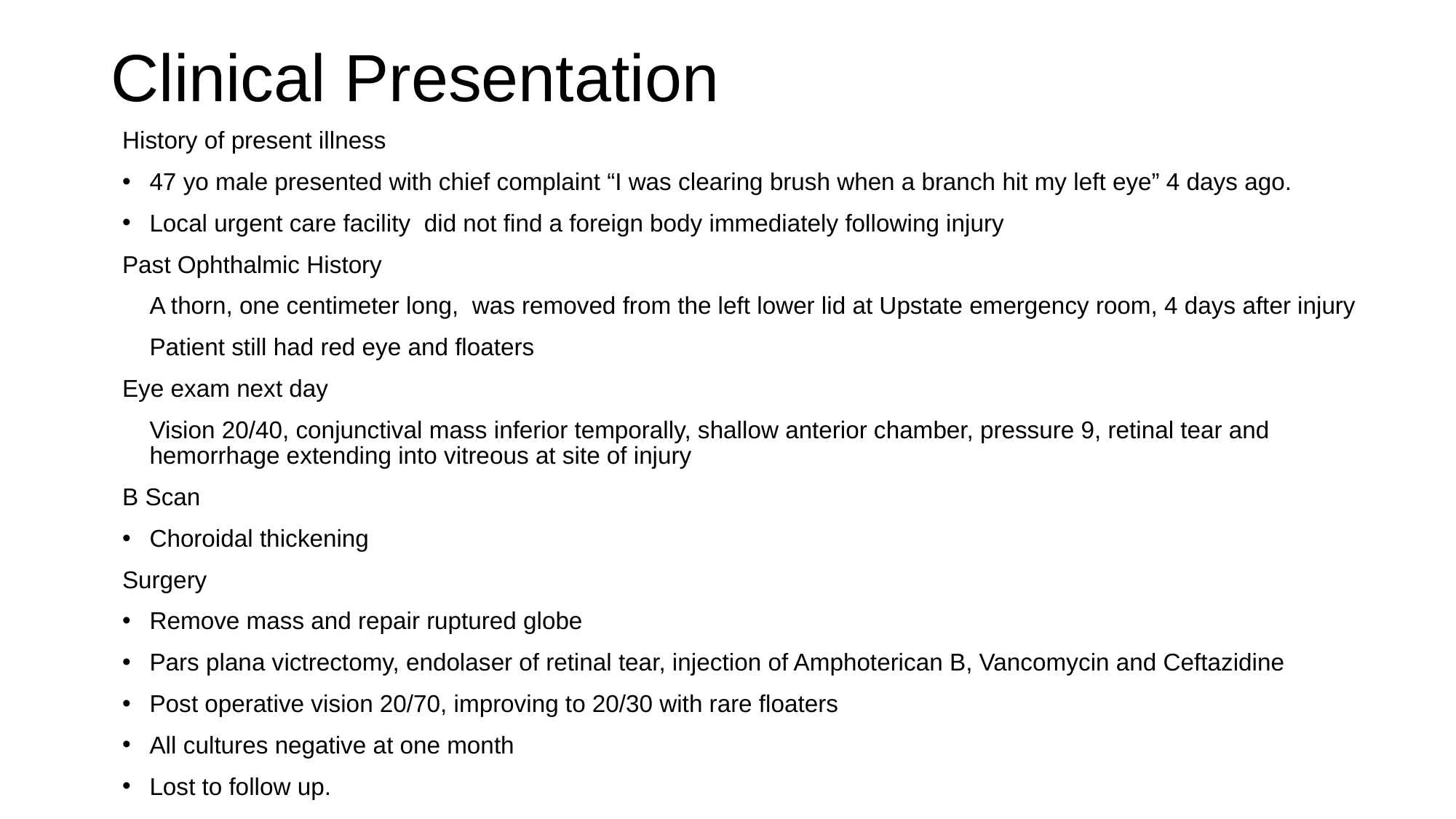

# Clinical Presentation
History of present illness
47 yo male presented with chief complaint “I was clearing brush when a branch hit my left eye” 4 days ago.
Local urgent care facility  did not find a foreign body immediately following injury
Past Ophthalmic History
	A thorn, one centimeter long,  was removed from the left lower lid at Upstate emergency room, 4 days after injury
	Patient still had red eye and floaters
Eye exam next day
	Vision 20/40, conjunctival mass inferior temporally, shallow anterior chamber, pressure 9, retinal tear and hemorrhage extending into vitreous at site of injury
B Scan
Choroidal thickening
Surgery
Remove mass and repair ruptured globe
Pars plana victrectomy, endolaser of retinal tear, injection of Amphoterican B, Vancomycin and Ceftazidine
Post operative vision 20/70, improving to 20/30 with rare floaters
All cultures negative at one month
Lost to follow up.